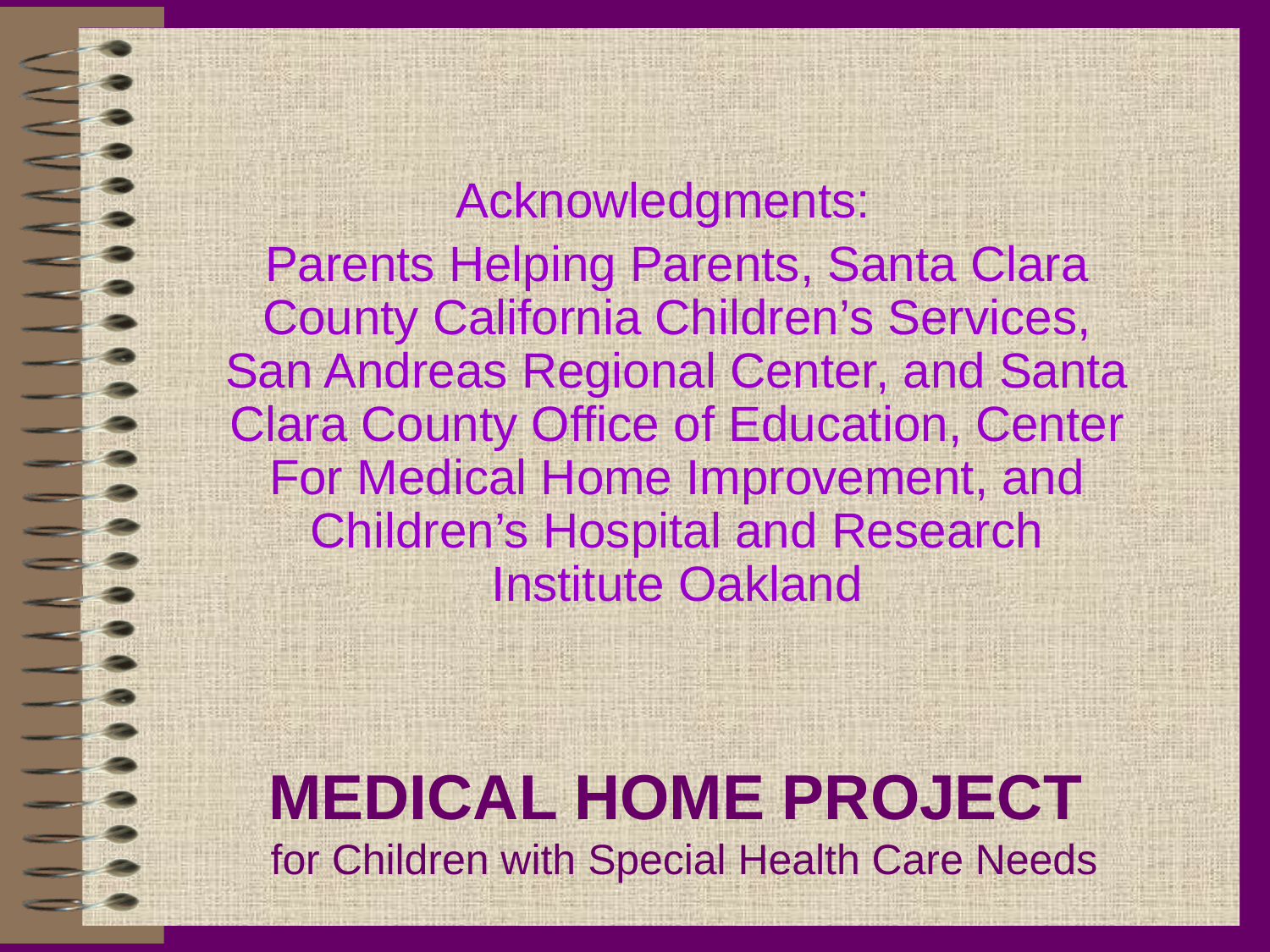

Acknowledgments:
Parents Helping Parents, Santa Clara County California Children’s Services, San Andreas Regional Center, and Santa Clara County Office of Education, Center For Medical Home Improvement, and Children’s Hospital and Research Institute Oakland

# MEDICAL HOME PROJECT for Children with Special Health Care Needs